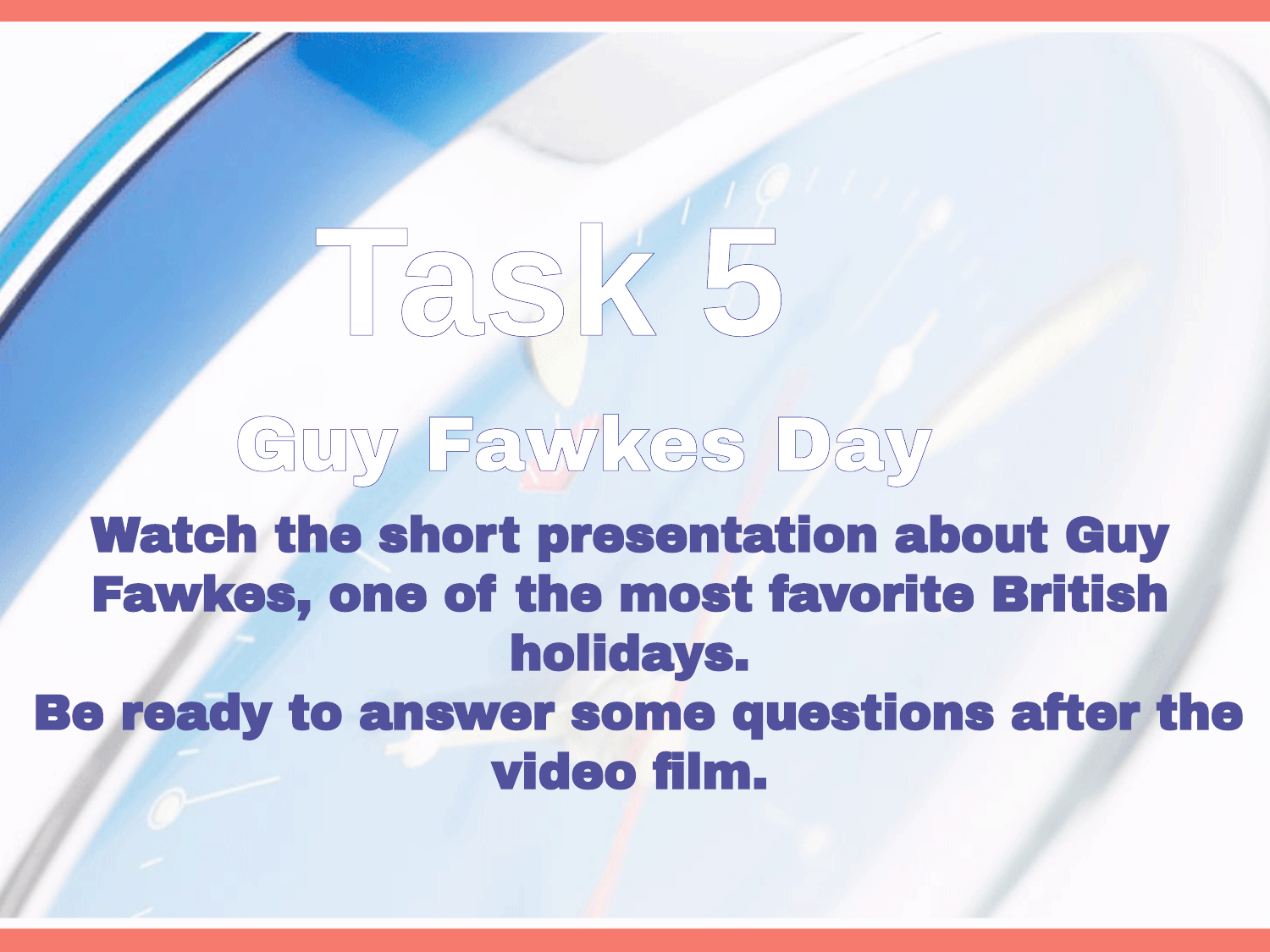

Task 5
Guy Fawkes Day
Watch the short presentation about Guy Fawkes, one of the most favorite British holidays.
 Be ready to answer some questions after the video film.